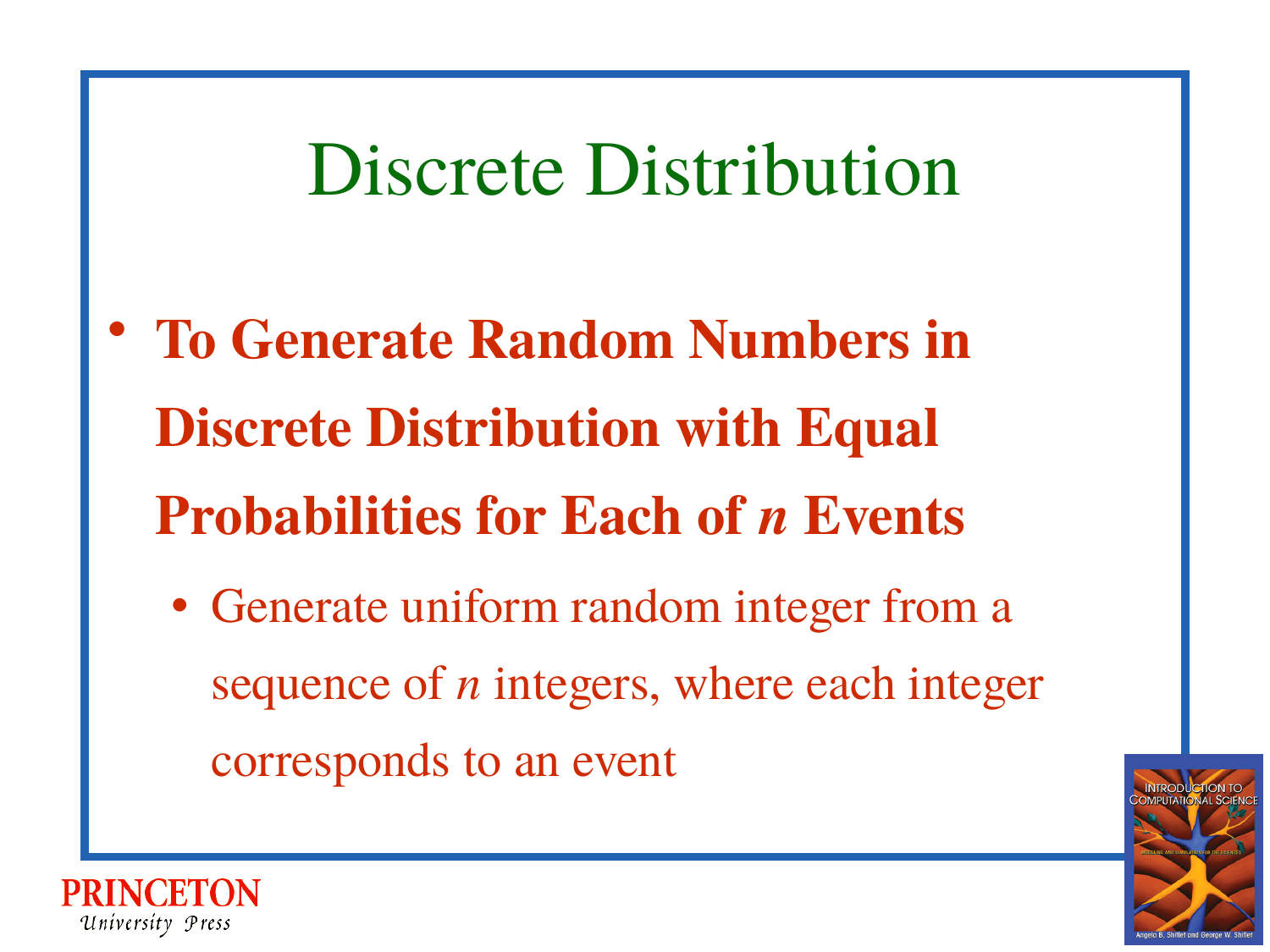

# Discrete Distribution
To Generate Random Numbers in Discrete Distribution with Equal Probabilities for Each of n Events
Generate uniform random integer from a sequence of n integers, where each integer corresponds to an event